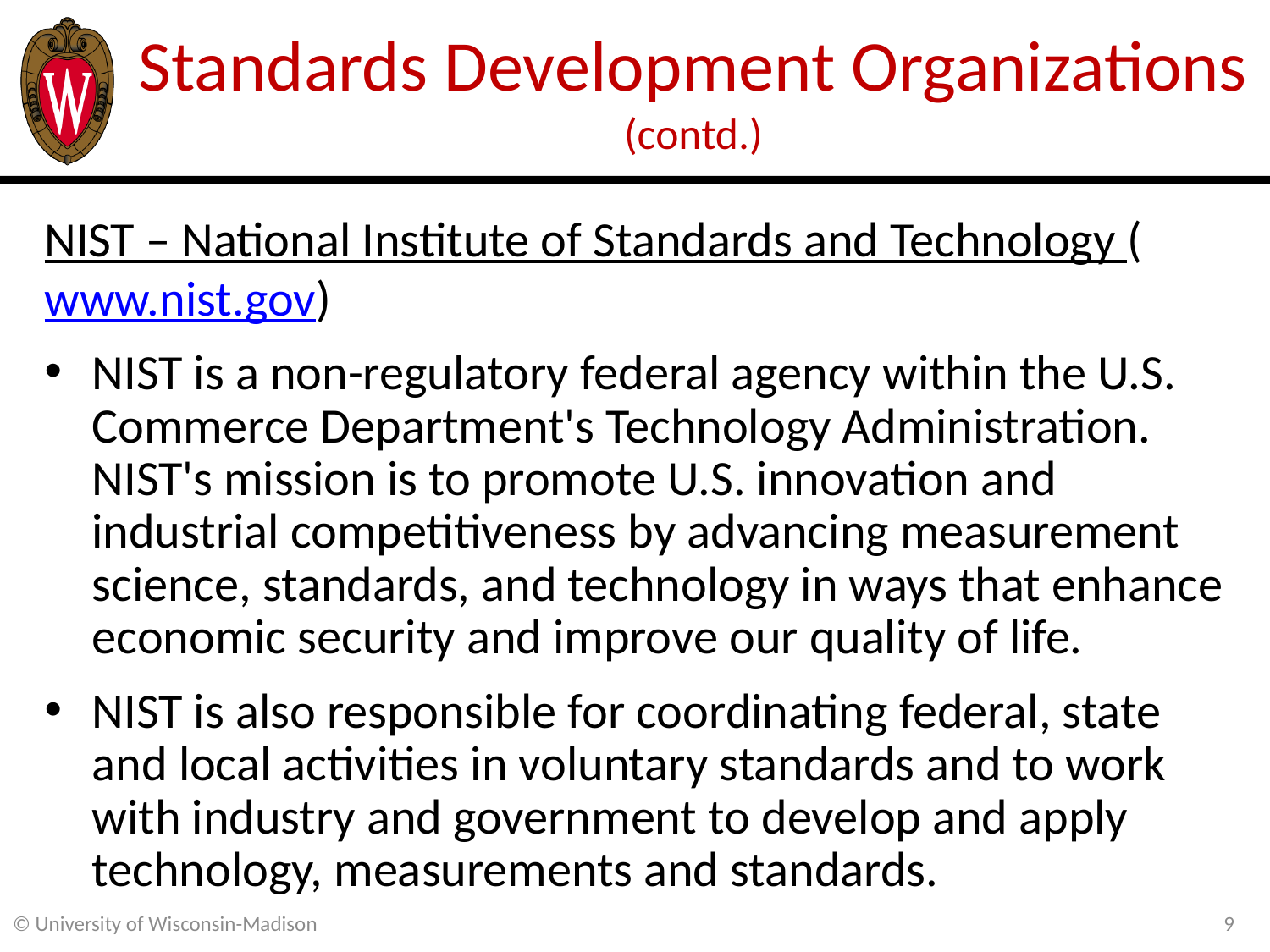

# Standards Development Organizations (contd.)
NIST – National Institute of Standards and Technology (www.nist.gov)
NIST is a non-regulatory federal agency within the U.S. Commerce Department's Technology Administration. NIST's mission is to promote U.S. innovation and industrial competitiveness by advancing measurement science, standards, and technology in ways that enhance economic security and improve our quality of life.
NIST is also responsible for coordinating federal, state and local activities in voluntary standards and to work with industry and government to develop and apply technology, measurements and standards.

9
© University of Wisconsin-Madison